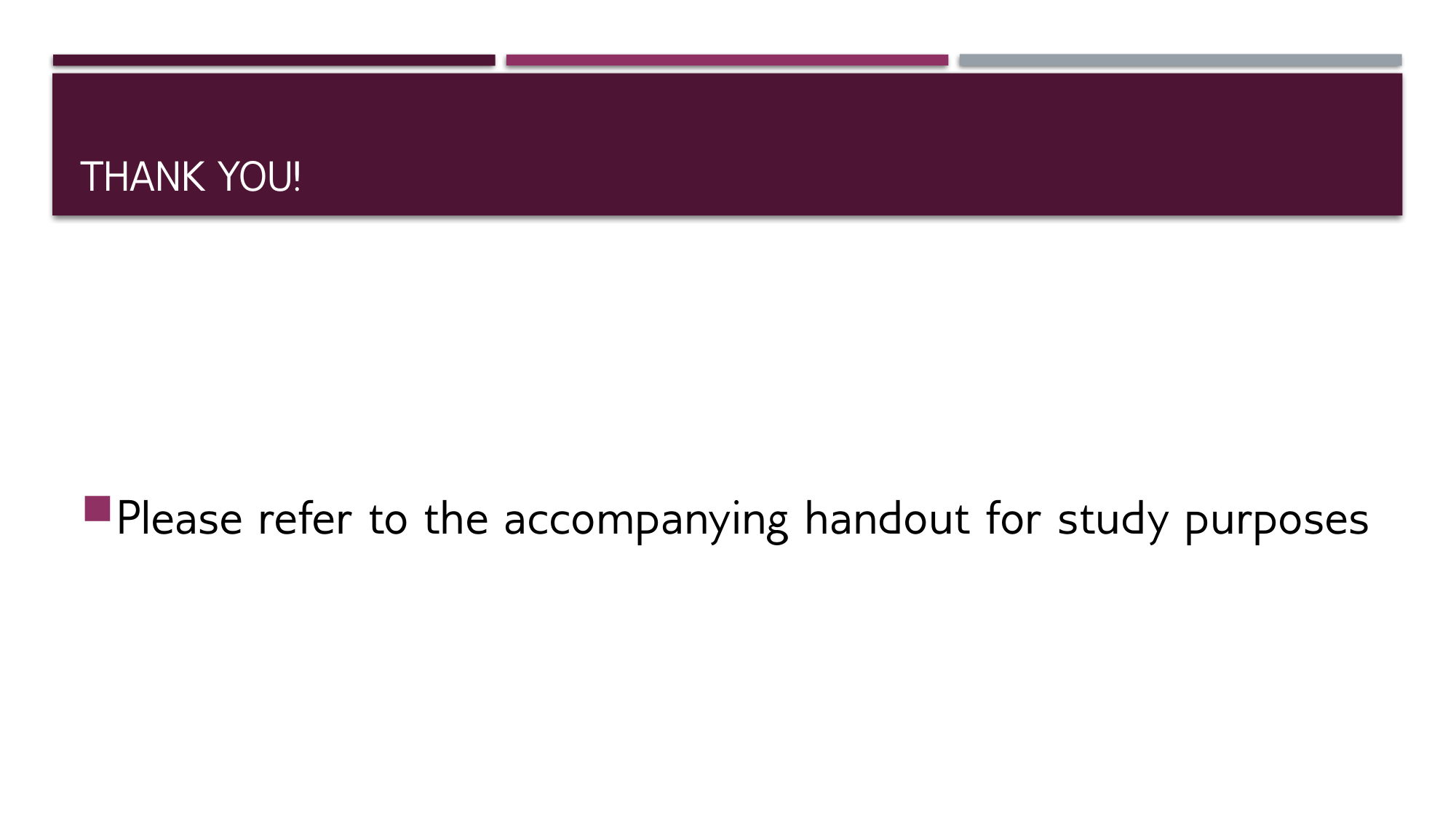

# Thank you!

Please refer to the accompanying handout for study purposes